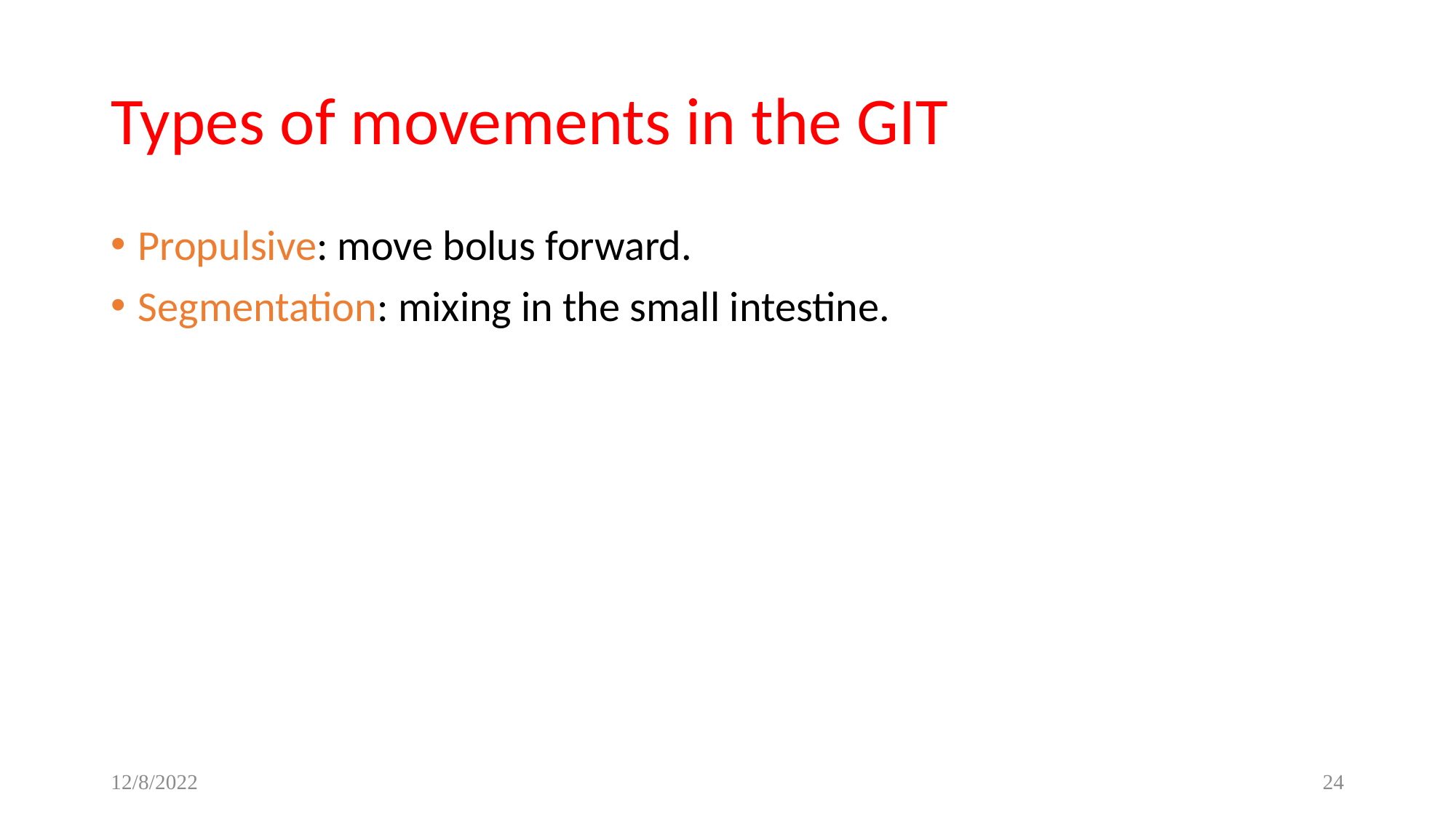

# Types of movements in the GIT
Propulsive: move bolus forward.
Segmentation: mixing in the small intestine.
12/8/2022
24